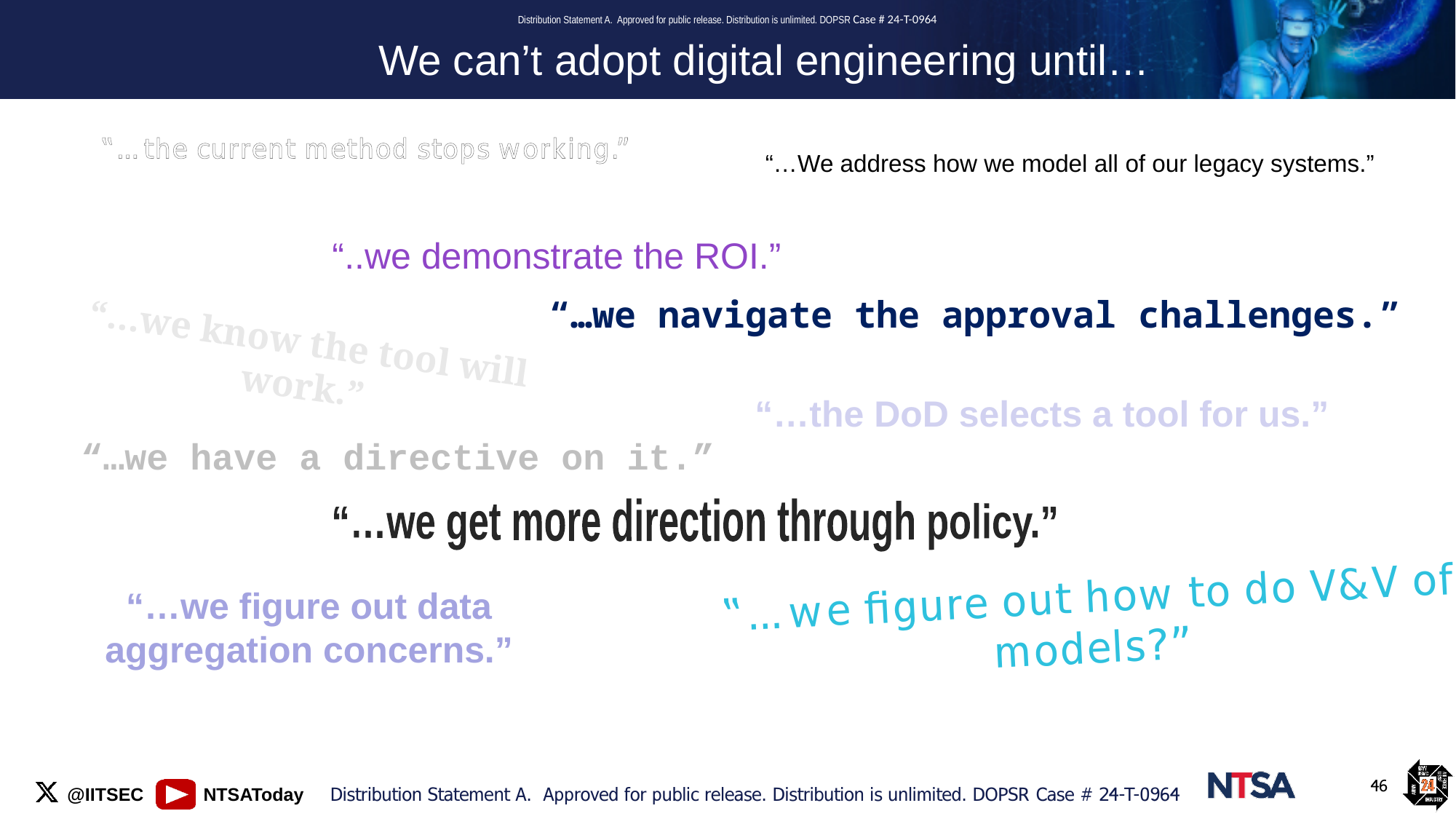

Distribution Statement A.  Approved for public release. Distribution is unlimited. DOPSR Case # 24-T-0964
# We can’t adopt digital engineering until…
“…the current method stops working.”
“…We address how we model all of our legacy systems.”
“..we demonstrate the ROI.”
“…we navigate the approval challenges.”
“…we know the tool will work.”
“…the DoD selects a tool for us.”
“…we have a directive on it.”
“…we get more direction through policy.”
“…we figure out how to do V&V of models?”
“…we figure out data aggregation concerns.”
46
Distribution Statement A.  Approved for public release. Distribution is unlimited. DOPSR Case # 24-T-0964